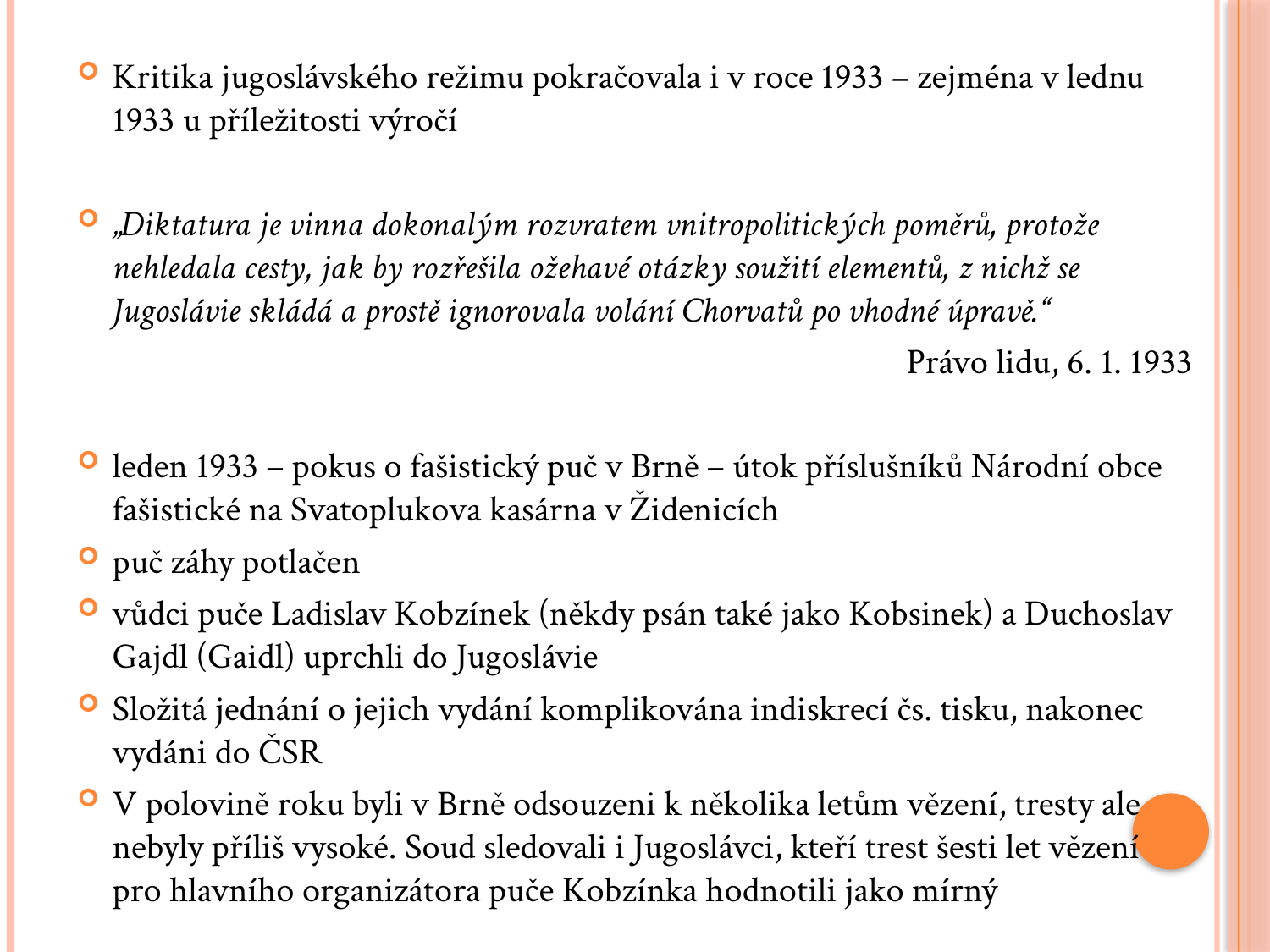

Kritika jugoslávského režimu pokračovala i v roce 1933 – zejména v lednu 1933 u příležitosti výročí

„Diktatura je vinna dokonalým rozvratem vnitropolitických poměrů, protože nehledala cesty, jak by rozřešila ožehavé otázky soužití elementů, z nichž se Jugoslávie skládá a prostě ignorovala volání Chorvatů po vhodné úpravě.“
Právo lidu, 6. 1. 1933

leden 1933 – pokus o fašistický puč v Brně – útok příslušníků Národní obce fašistické na Svatoplukova kasárna v Židenicích
puč záhy potlačen
vůdci puče Ladislav Kobzínek (někdy psán také jako Kobsinek) a Duchoslav Gajdl (Gaidl) uprchli do Jugoslávie
Složitá jednání o jejich vydání komplikována indiskrecí čs. tisku, nakonec vydáni do ČSR
V polovině roku byli v Brně odsouzeni k několika letům vězení, tresty ale nebyly příliš vysoké. Soud sledovali i Jugoslávci, kteří trest šesti let vězení pro hlavního organizátora puče Kobzínka hodnotili jako mírný